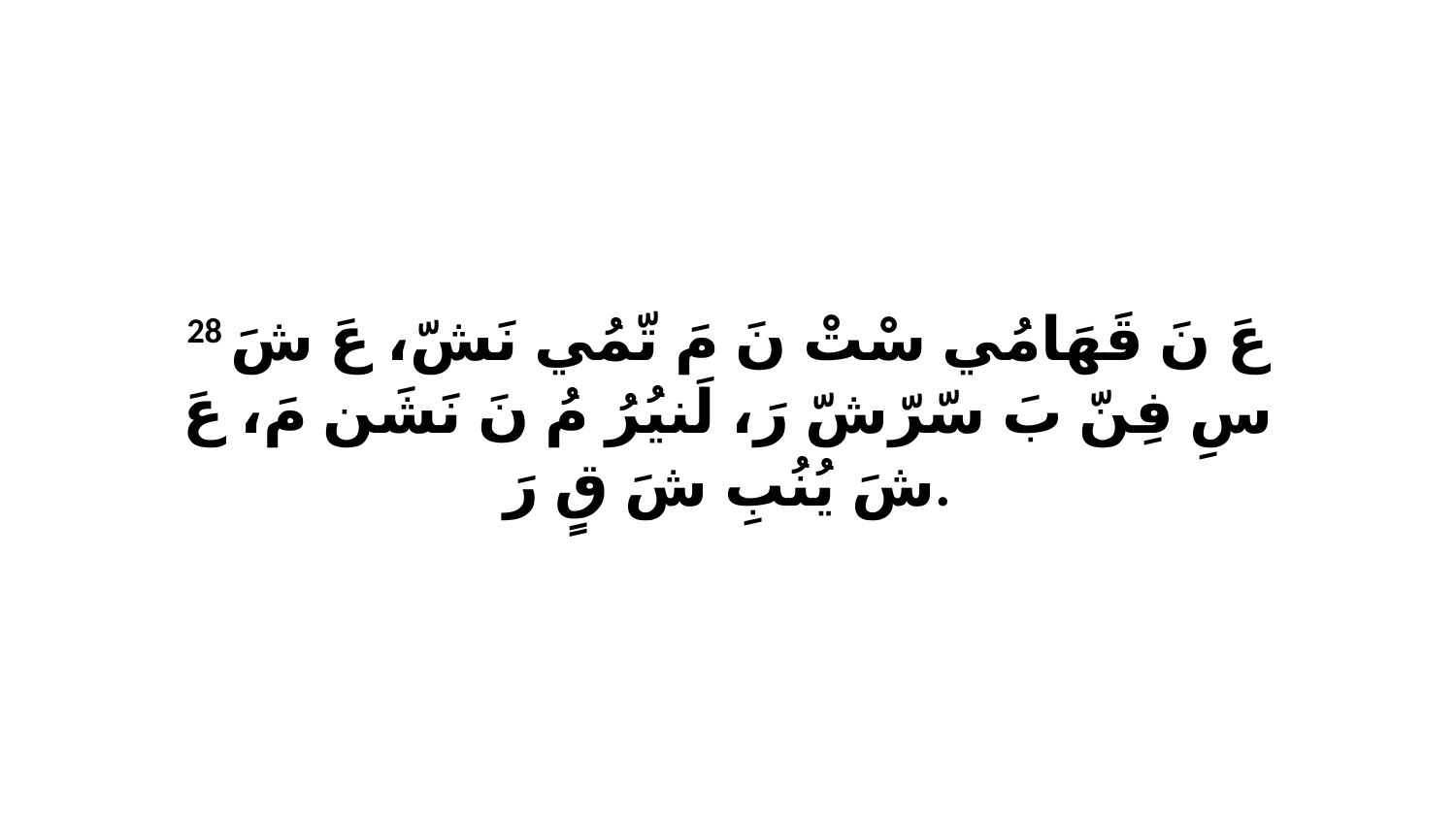

28 عَ نَ قَهَامُي سْتْ نَ مَ تّمُي نَشّ، عَ شَ سِ فِنّ بَ سّرّشّ رَ، لَنيُرُ مُ نَ نَشَن مَ، عَ شَ يُنُبِ شَ قٍ رَ.